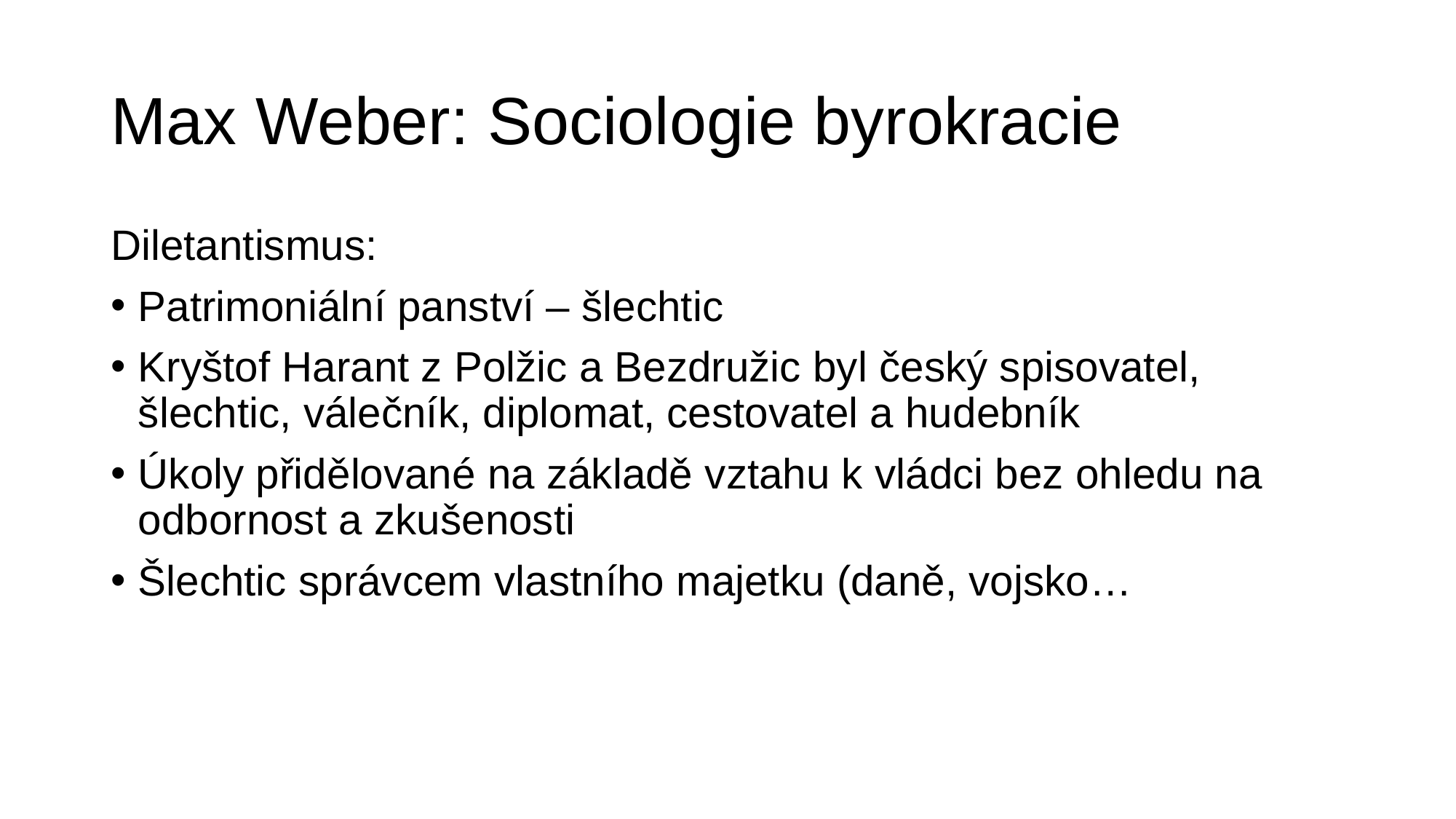

# Max Weber: Sociologie byrokracie
Diletantismus:
Patrimoniální panství – šlechtic
Kryštof Harant z Polžic a Bezdružic byl český spisovatel, šlechtic, válečník, diplomat, cestovatel a hudebník
Úkoly přidělované na základě vztahu k vládci bez ohledu na odbornost a zkušenosti
Šlechtic správcem vlastního majetku (daně, vojsko…